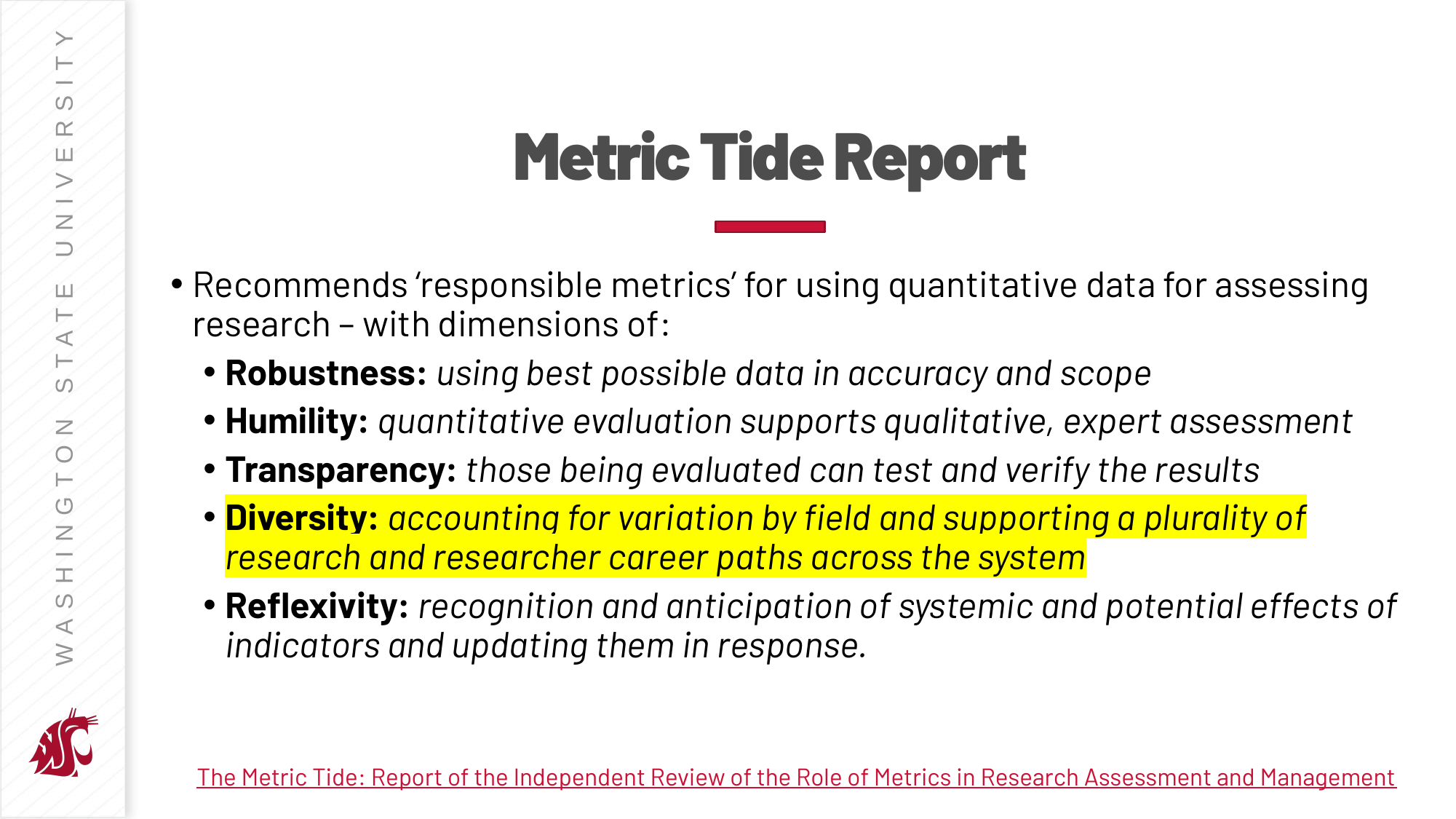

# Metric Tide Report
Recommends ‘responsible metrics’ for using quantitative data for assessing research – with dimensions of:
Robustness: using best possible data in accuracy and scope
Humility: quantitative evaluation supports qualitative, expert assessment
Transparency: those being evaluated can test and verify the results
Diversity: accounting for variation by field and supporting a plurality of research and researcher career paths across the system
Reflexivity: recognition and anticipation of systemic and potential effects of indicators and updating them in response.
The Metric Tide: Report of the Independent Review of the Role of Metrics in Research Assessment and Management